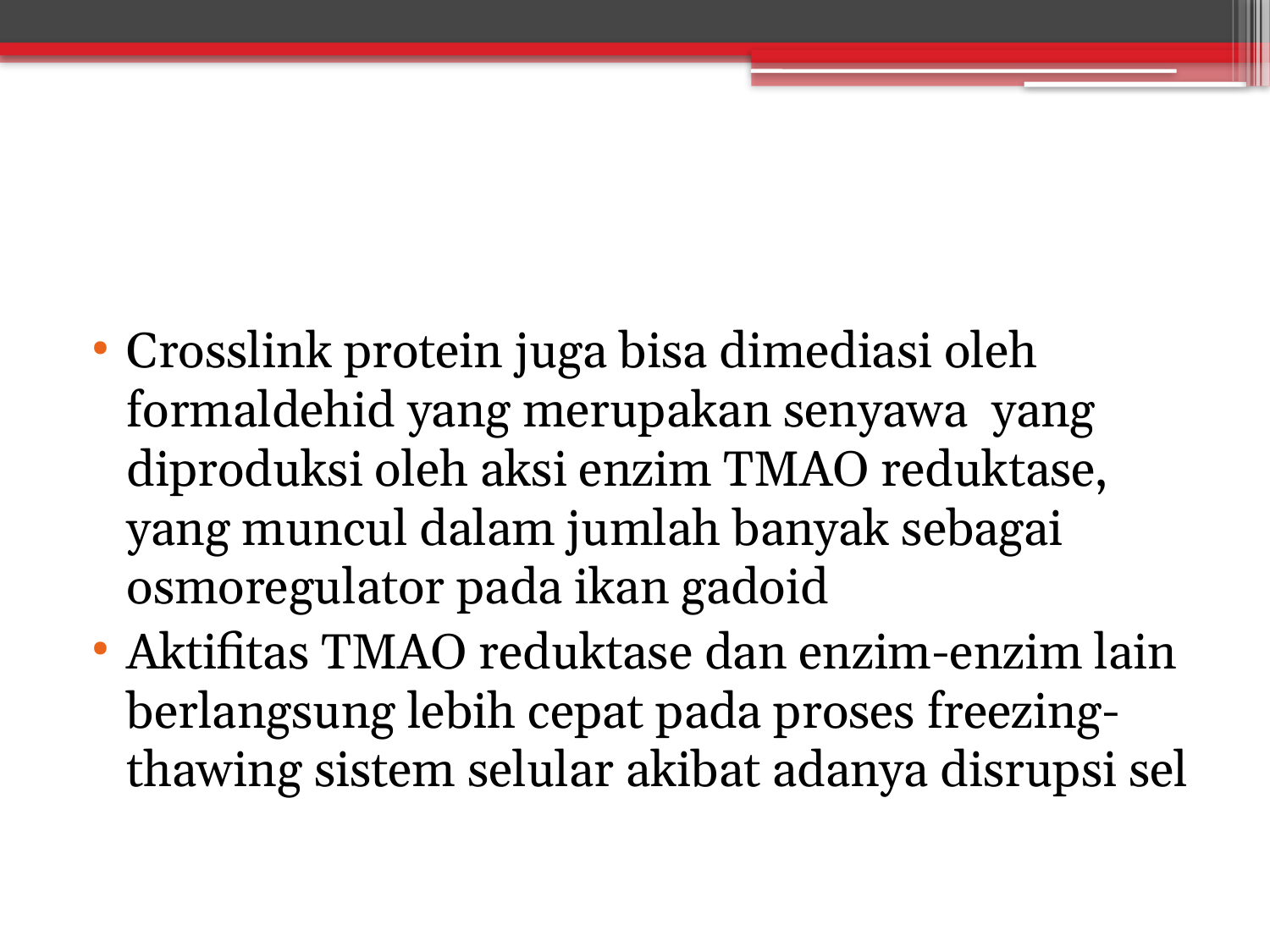

#
Crosslink protein juga bisa dimediasi oleh formaldehid yang merupakan senyawa  yang diproduksi oleh aksi enzim TMAO reduktase, yang muncul dalam jumlah banyak sebagai osmoregulator pada ikan gadoid
Aktifitas TMAO reduktase dan enzim-enzim lain berlangsung lebih cepat pada proses freezing-thawing sistem selular akibat adanya disrupsi sel